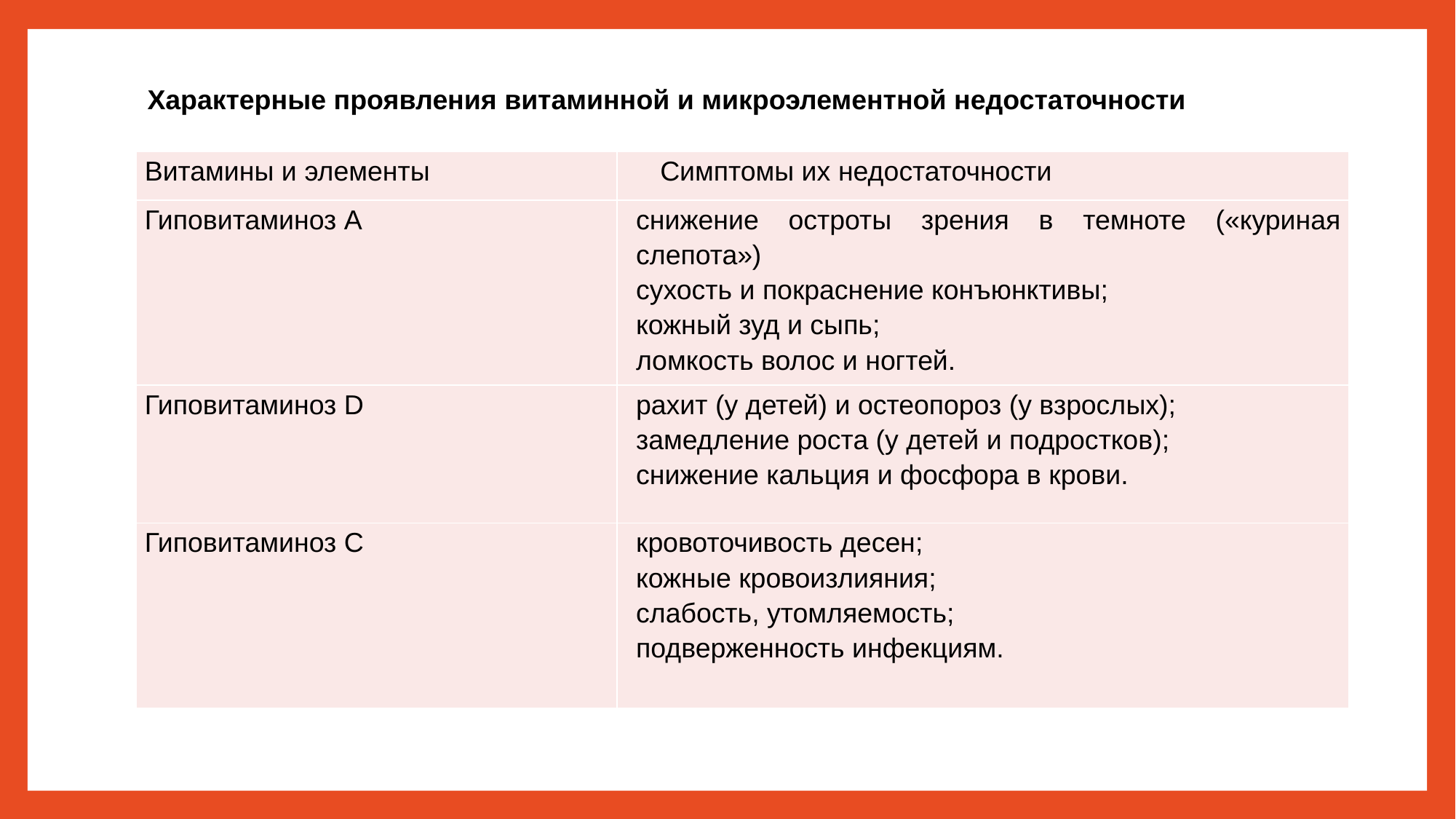

# Характерные проявления витаминной и микроэлементной недостаточности
| Витамины и элементы | Симптомы их недостаточности |
| --- | --- |
| Гиповитаминоз А | снижение остроты зрения в темноте («куриная слепота») сухость и покраснение конъюнктивы; кожный зуд и сыпь; ломкость волос и ногтей. |
| Гиповитаминоз D | рахит (у детей) и остеопороз (у взрослых); замедление роста (у детей и подростков); снижение кальция и фосфора в крови. |
| Гиповитаминоз С | кровоточивость десен; кожные кровоизлияния; слабость, утомляемость; подверженность инфекциям. |